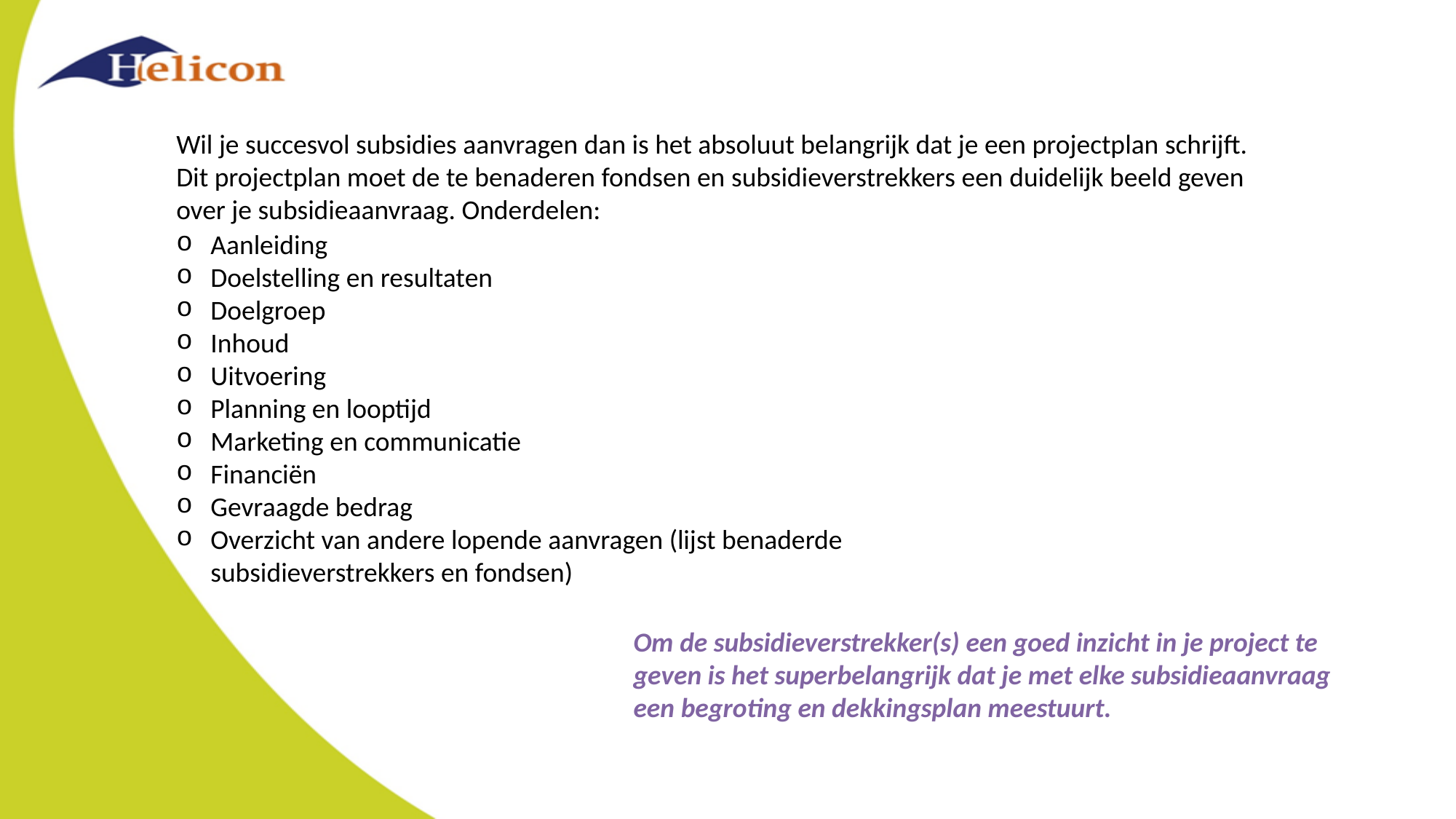

Wil je succesvol subsidies aanvragen dan is het absoluut belangrijk dat je een projectplan schrijft. Dit projectplan moet de te benaderen fondsen en subsidieverstrekkers een duidelijk beeld geven over je subsidieaanvraag. Onderdelen:
Aanleiding
Doelstelling en resultaten
Doelgroep
Inhoud
Uitvoering
Planning en looptijd
Marketing en communicatie
Financiën
Gevraagde bedrag
Overzicht van andere lopende aanvragen (lijst benaderde subsidieverstrekkers en fondsen)
Om de subsidieverstrekker(s) een goed inzicht in je project te geven is het superbelangrijk dat je met elke subsidieaanvraag een begroting en dekkingsplan meestuurt.